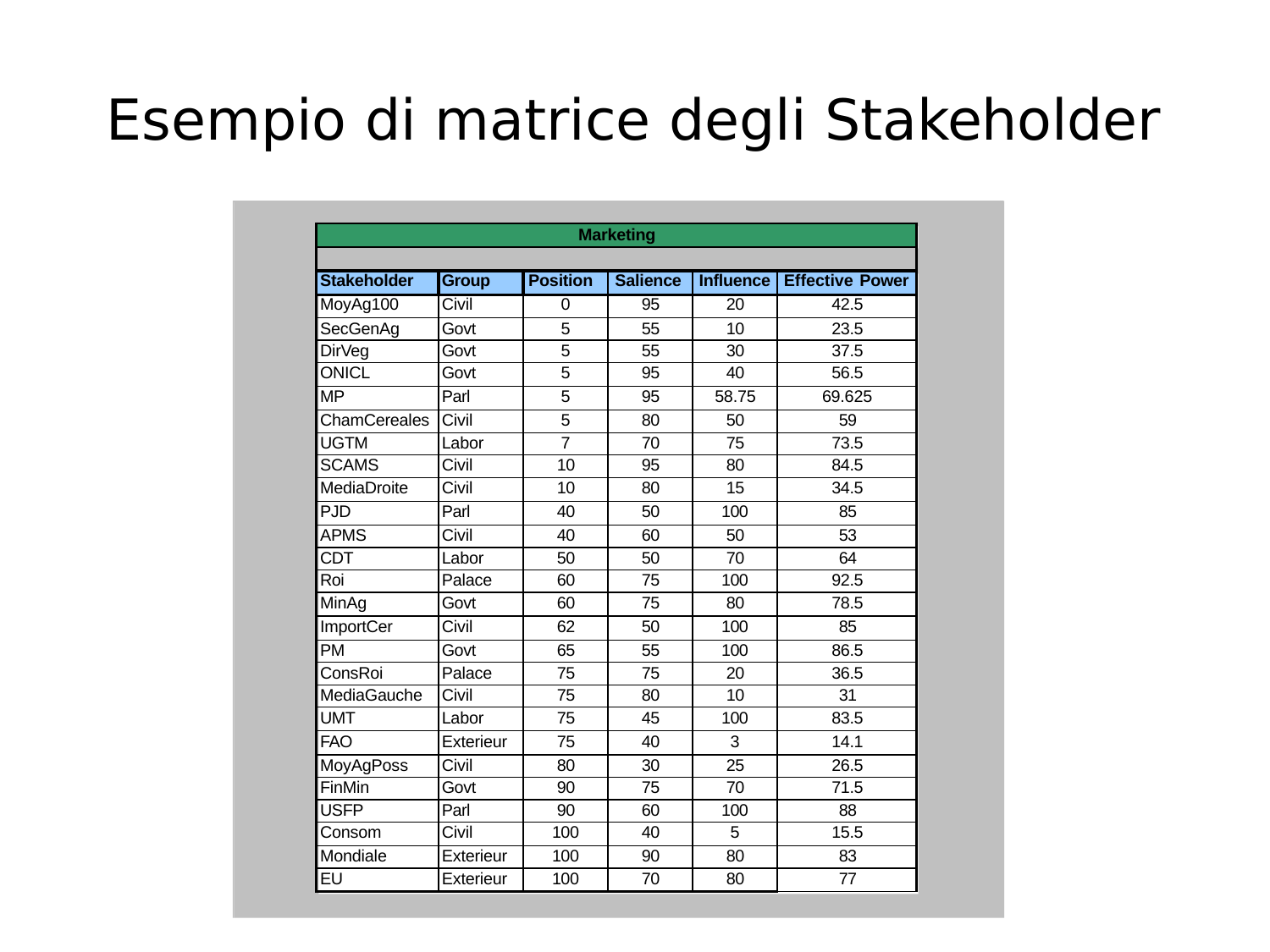

# Esempio di matrice degli Stakeholder

| Marketing |  |  |  |  |  |
| --- | --- | --- | --- | --- | --- |
|  |  |  |  |  |  |
| Stakeholder | Group | Position | Salience | Influence | Effective Power |
| MoyAg100 | Civil | 0 | 95 | 20 | 42.5 |
| SecGenAg | Govt | 5 | 55 | 10 | 23.5 |
| DirVeg | Govt | 5 | 55 | 30 | 37.5 |
| ONICL | Govt | 5 | 95 | 40 | 56.5 |
| MP | Parl | 5 | 95 | 58.75 | 69.625 |
| ChamCereales | Civil | 5 | 80 | 50 | 59 |
| UGTM | Labor | 7 | 70 | 75 | 73.5 |
| SCAMS | Civil | 10 | 95 | 80 | 84.5 |
| MediaDroite | Civil | 10 | 80 | 15 | 34.5 |
| PJD | Parl | 40 | 50 | 100 | 85 |
| APMS | Civil | 40 | 60 | 50 | 53 |
| CDT | Labor | 50 | 50 | 70 | 64 |
| Roi | Palace | 60 | 75 | 100 | 92.5 |
| MinAg | Govt | 60 | 75 | 80 | 78.5 |
| ImportCer | Civil | 62 | 50 | 100 | 85 |
| PM | Govt | 65 | 55 | 100 | 86.5 |
| ConsRoi | Palace | 75 | 75 | 20 | 36.5 |
| MediaGauche | Civil | 75 | 80 | 10 | 31 |
| UMT | Labor | 75 | 45 | 100 | 83.5 |
| FAO | Exterieur | 75 | 40 | 3 | 14.1 |
| MoyAgPoss | Civil | 80 | 30 | 25 | 26.5 |
| FinMin | Govt | 90 | 75 | 70 | 71.5 |
| USFP | Parl | 90 | 60 | 100 | 88 |
| Consom | Civil | 100 | 40 | 5 | 15.5 |
| Mondiale | Exterieur | 100 | 90 | 80 | 83 |
| EU | Exterieur | 100 | 70 | 80 | 77 |